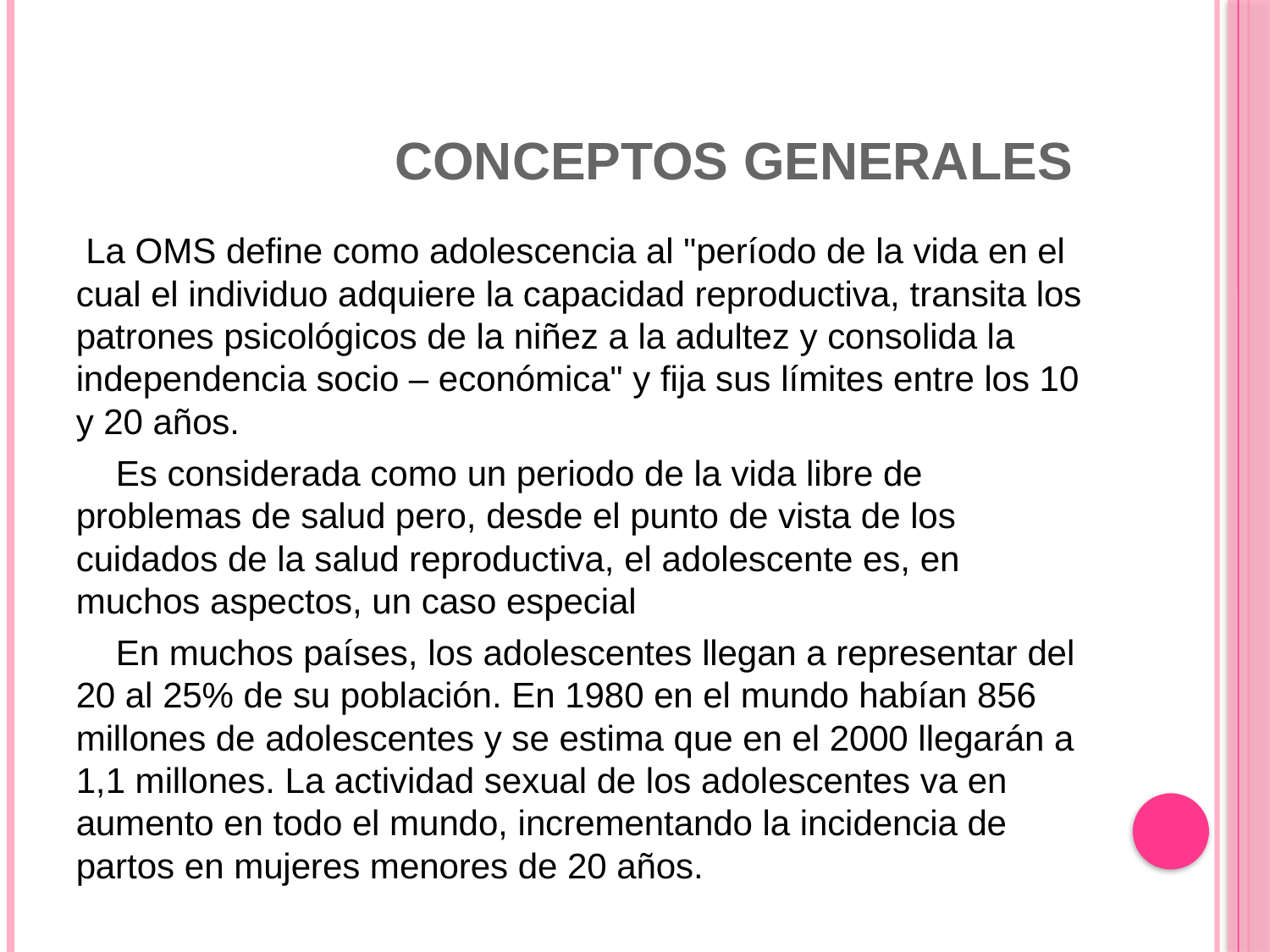

# CONCEPTOS GENERALES
 La OMS define como adolescencia al "período de la vida en el cual el individuo adquiere la capacidad reproductiva, transita los patrones psicológicos de la niñez a la adultez y consolida la independencia socio – económica" y fija sus límites entre los 10 y 20 años.
    Es considerada como un periodo de la vida libre de problemas de salud pero, desde el punto de vista de los cuidados de la salud reproductiva, el adolescente es, en muchos aspectos, un caso especial
    En muchos países, los adolescentes llegan a representar del 20 al 25% de su población. En 1980 en el mundo habían 856 millones de adolescentes y se estima que en el 2000 llegarán a 1,1 millones. La actividad sexual de los adolescentes va en aumento en todo el mundo, incrementando la incidencia de partos en mujeres menores de 20 años.